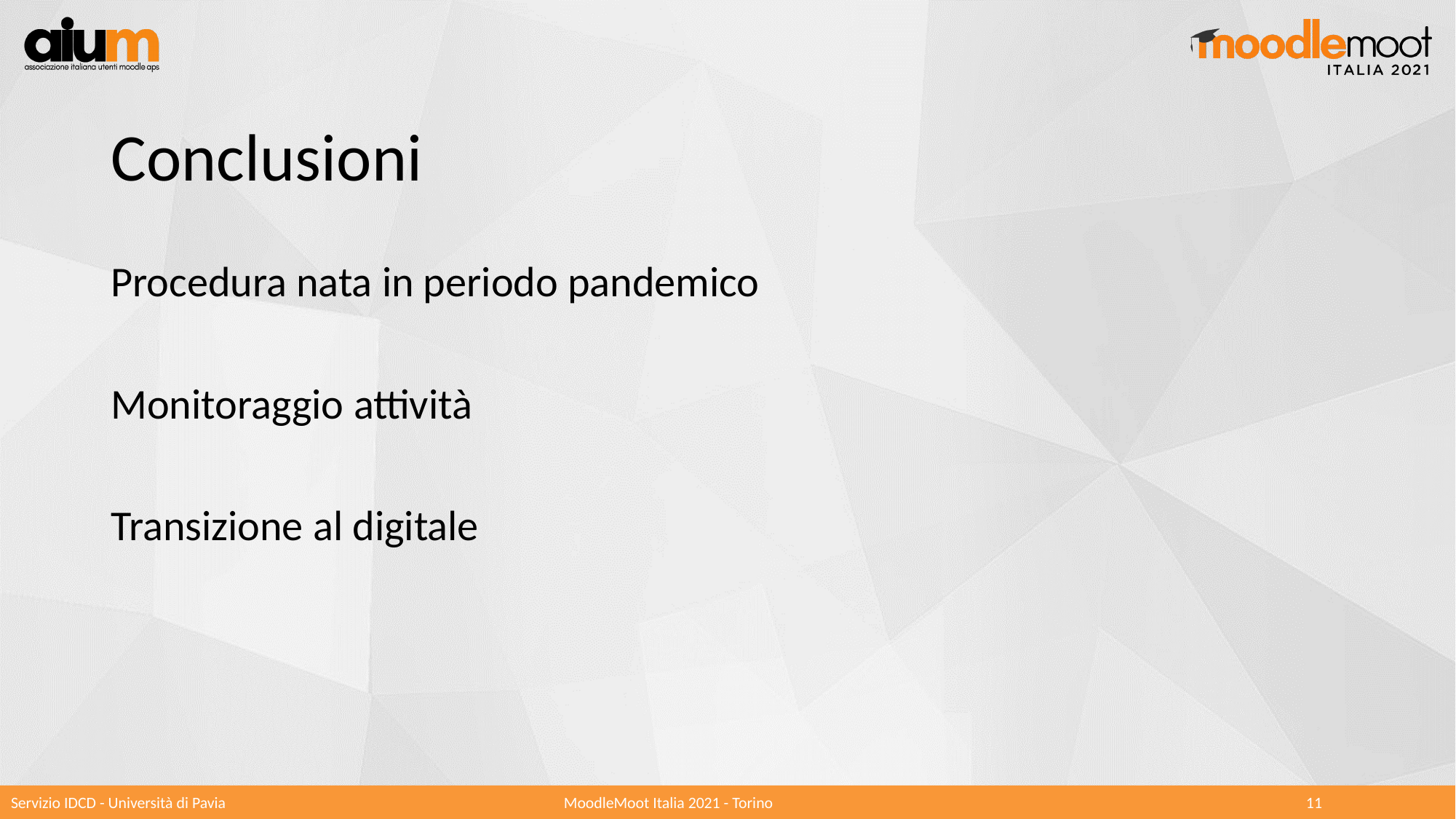

# Conclusioni
Procedura nata in periodo pandemico

Monitoraggio attività

Transizione al digitale
Servizio IDCD - Università di Pavia